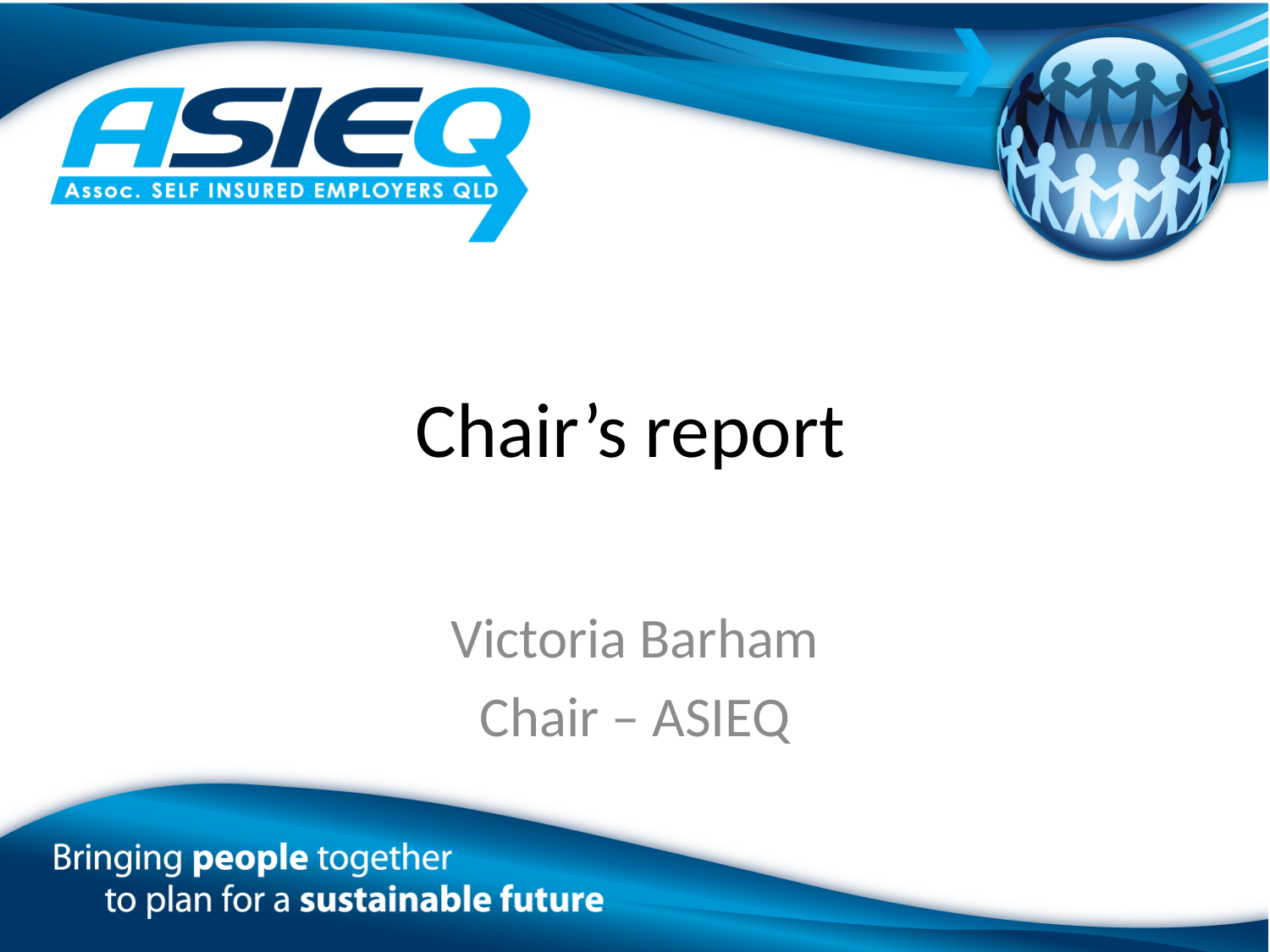

# Chair’s report
Victoria Barham
Chair – ASIEQ